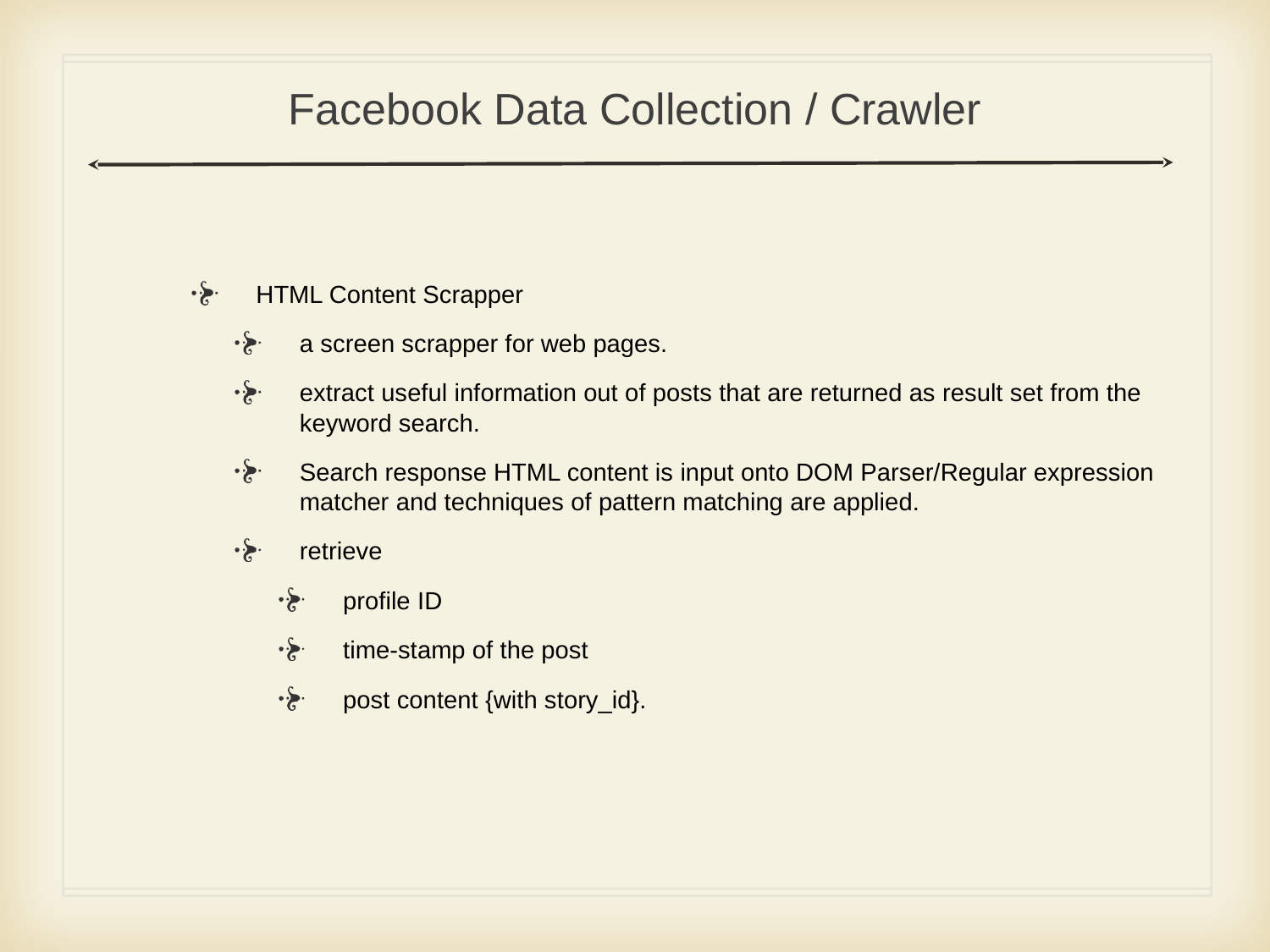

Facebook Data Collection / Crawler

HTML Content Scrapper
a screen scrapper for web pages.
extract useful information out of posts that are returned as result set from the keyword search.
Search response HTML content is input onto DOM Parser/Regular expression matcher and techniques of pattern matching are applied.
retrieve
profile ID
time-stamp of the post
post content {with story_id}.